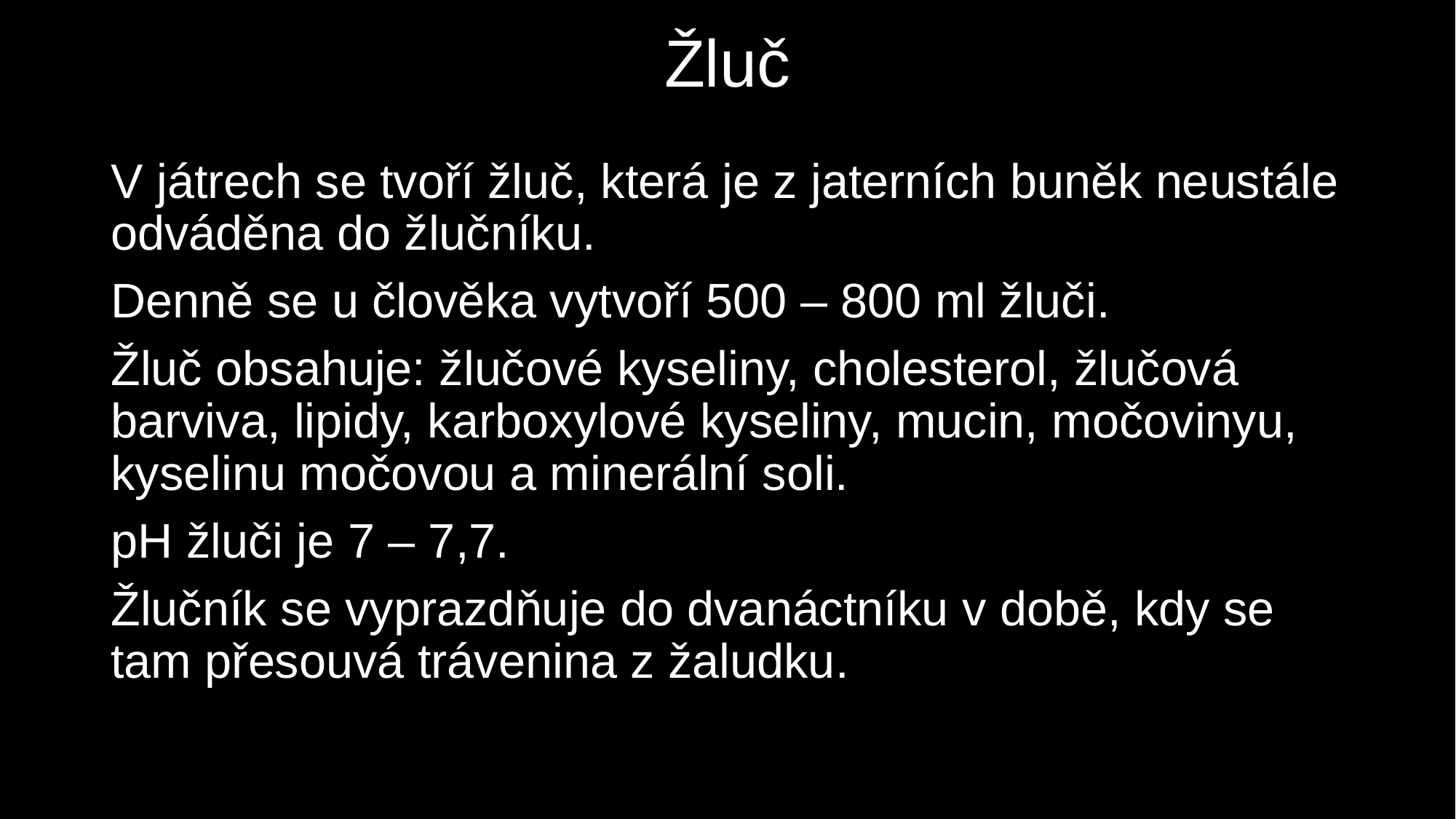

# Žluč
V játrech se tvoří žluč, která je z jaterních buněk neustále odváděna do žlučníku.
Denně se u člověka vytvoří 500 – 800 ml žluči.
Žluč obsahuje: žlučové kyseliny, cholesterol, žlučová barviva, lipidy, karboxylové kyseliny, mucin, močovinyu, kyselinu močovou a minerální soli.
pH žluči je 7 – 7,7.
Žlučník se vyprazdňuje do dvanáctníku v době, kdy se tam přesouvá trávenina z žaludku.